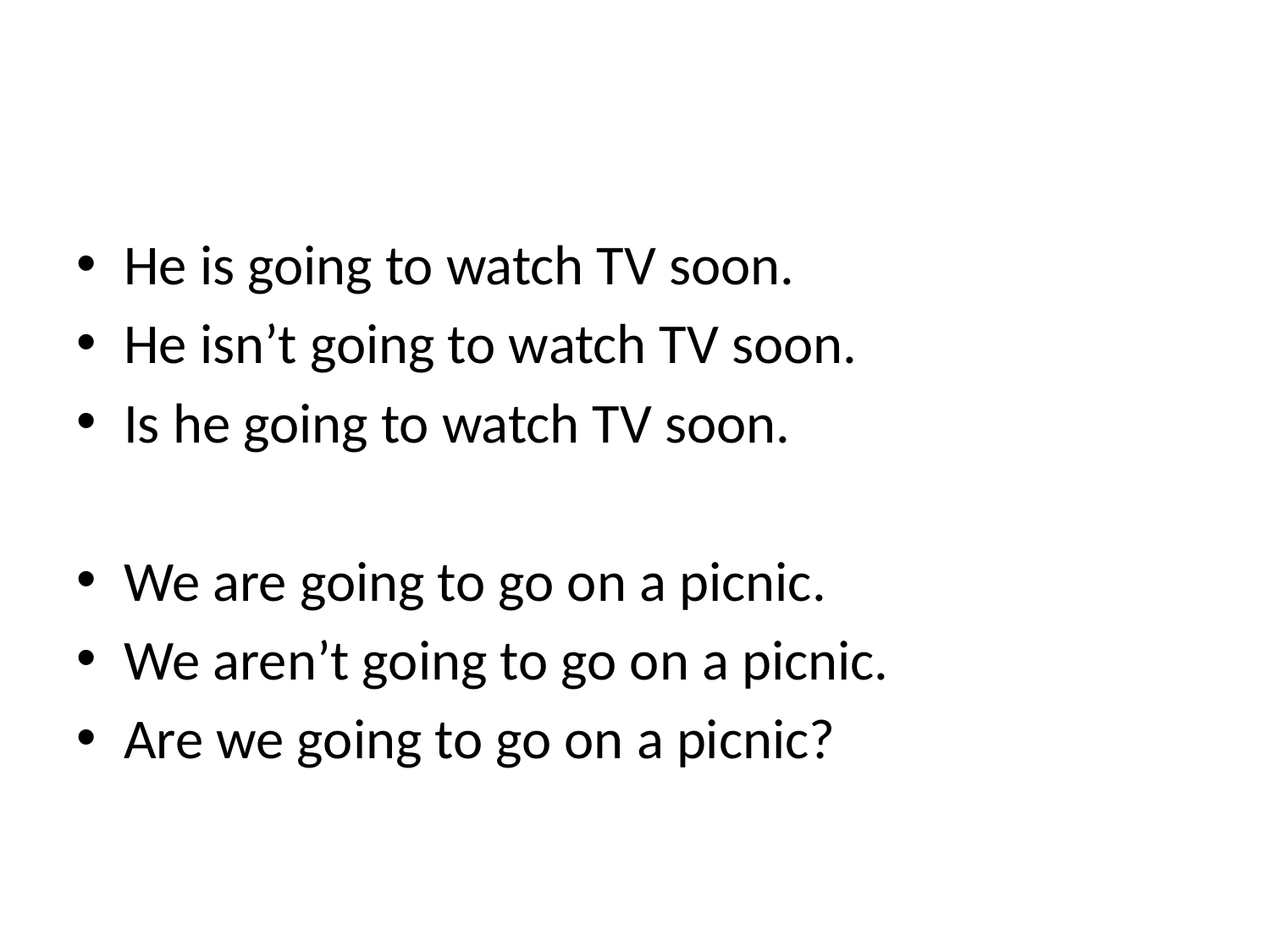

#
He is going to watch TV soon.
He isn’t going to watch TV soon.
Is he going to watch TV soon.

We are going to go on a picnic.
We aren’t going to go on a picnic.
Are we going to go on a picnic?